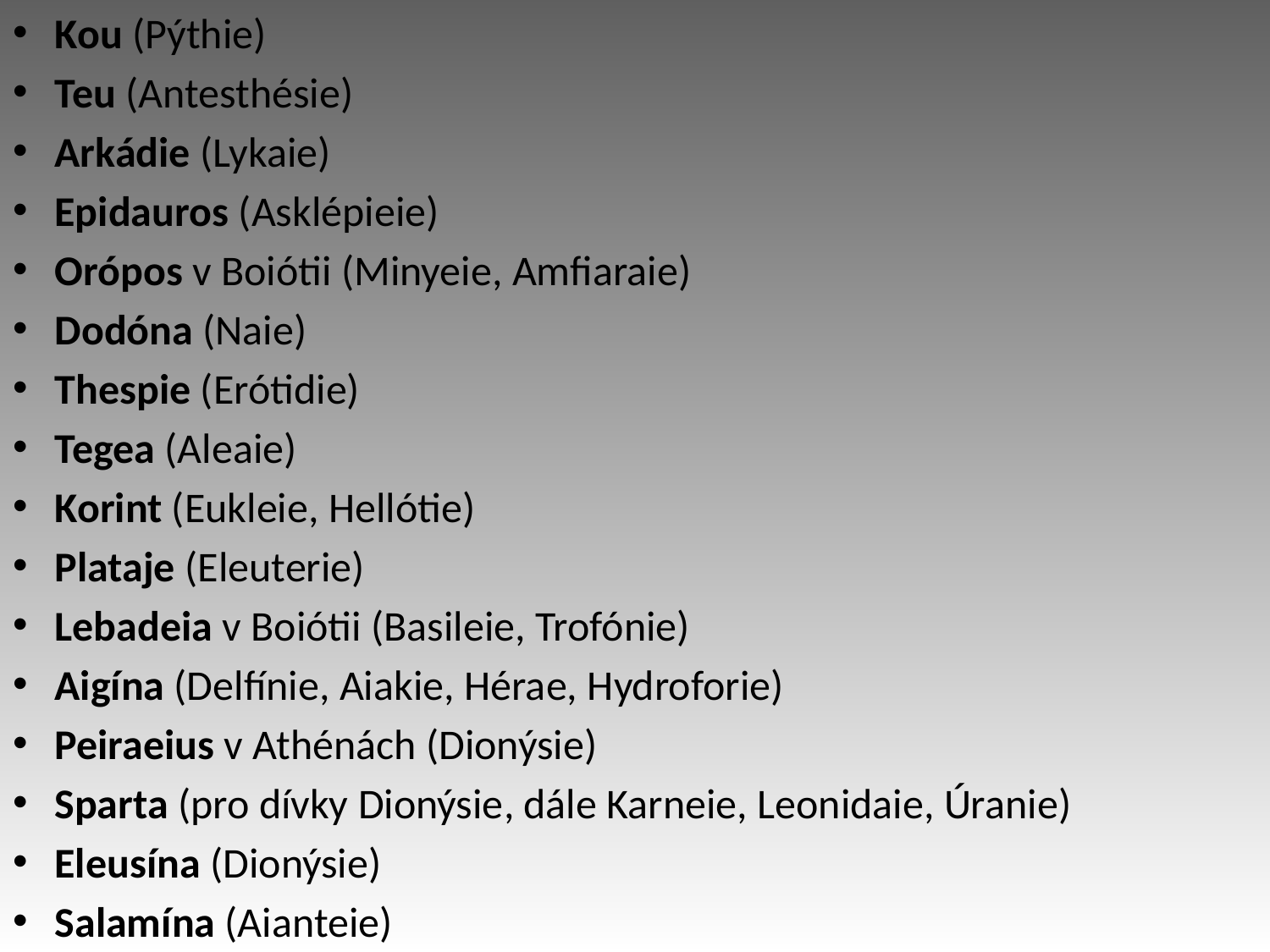

Kou (Pýthie)
Teu (Antesthésie)
Arkádie (Lykaie)
Epidauros (Asklépieie)
Orópos v Boiótii (Minyeie, Amfiaraie)
Dodóna (Naie)
Thespie (Erótidie)
Tegea (Aleaie)
Korint (Eukleie, Hellótie)
Plataje (Eleuterie)
Lebadeia v Boiótii (Basileie, Trofónie)
Aigína (Delfínie, Aiakie, Hérae, Hydroforie)
Peiraeius v Athénách (Dionýsie)
Sparta (pro dívky Dionýsie, dále Karneie, Leonidaie, Úranie)
Eleusína (Dionýsie)
Salamína (Aianteie)